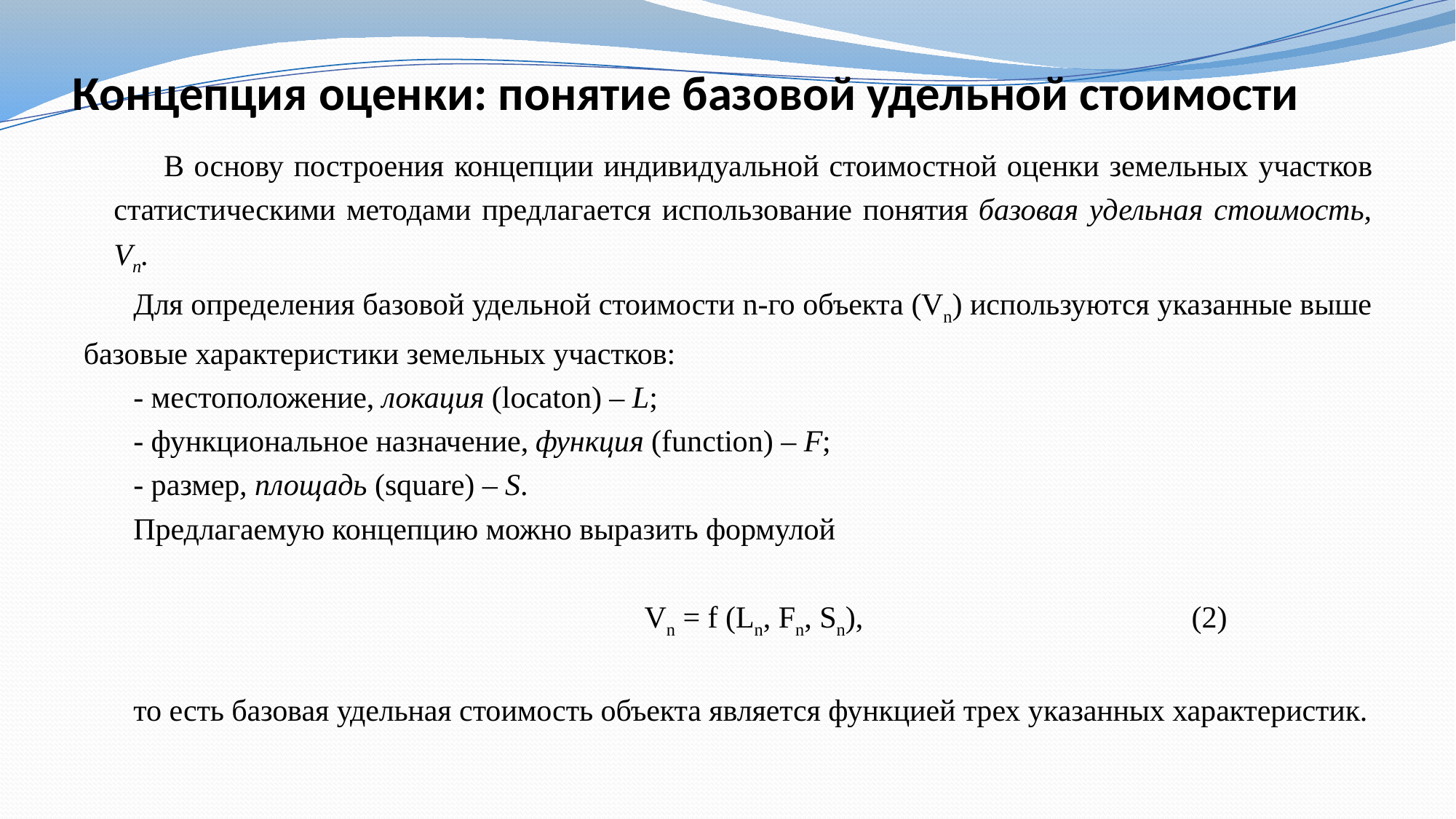

# Концепция оценки: понятие базовой удельной стоимости
В основу построения концепции индивидуальной стоимостной оценки земельных участков статистическими методами предлагается использование понятия базовая удельная стоимость, Vn.
Для определения базовой удельной стоимости n-го объекта (Vn) используются указанные выше базовые характеристики земельных участков:
- местоположение, локация (locaton) – L;
- функциональное назначение, функция (function) – F;
- размер, площадь (square) – S.
Предлагаемую концепцию можно выразить формулой

                                                Vn = f (Ln, Fn, Sn),                                           (2)

то есть базовая удельная стоимость объекта является функцией трех указанных характеристик.